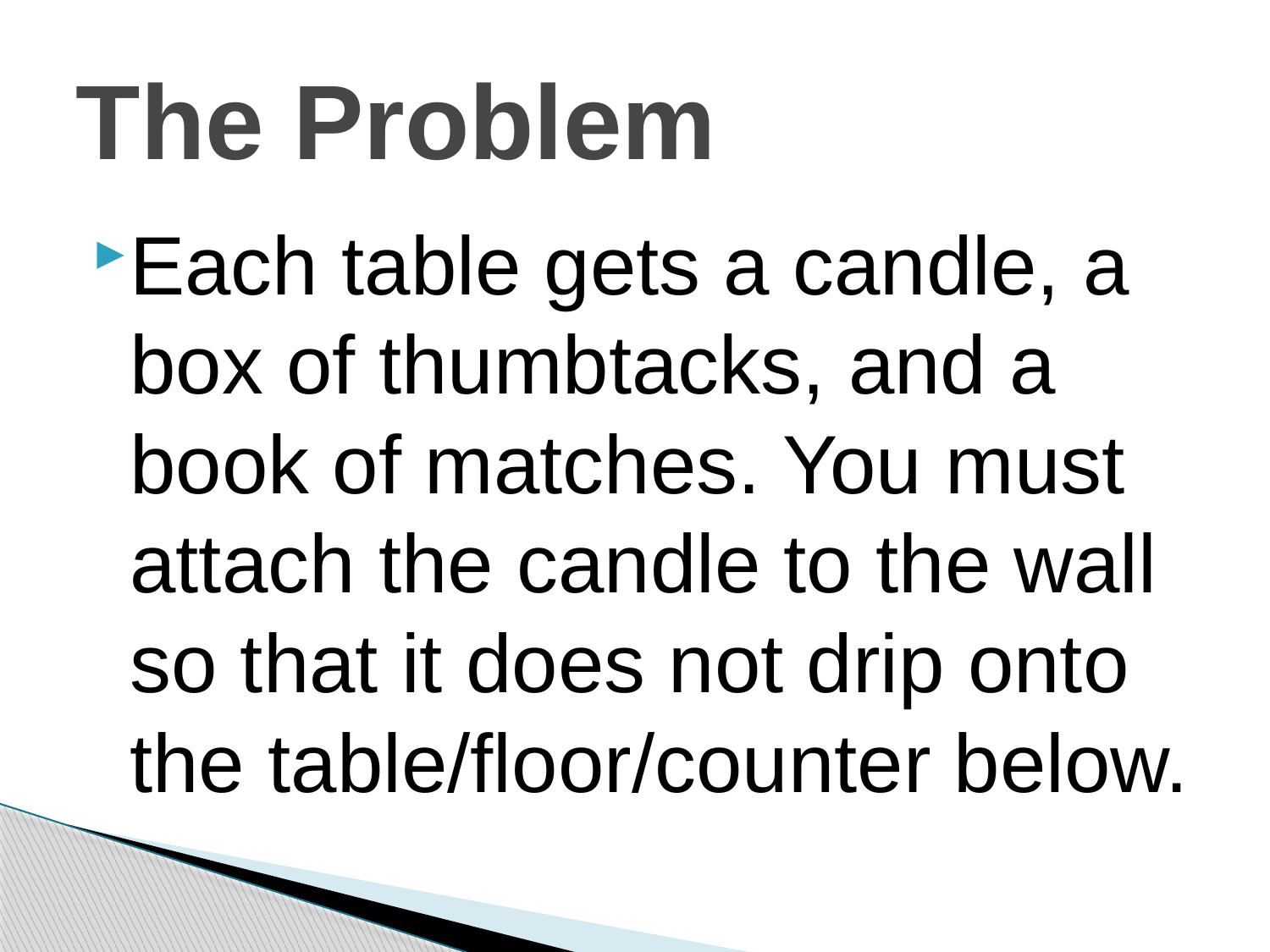

# The Problem
Each table gets a candle, a box of thumbtacks, and a book of matches. You must attach the candle to the wall so that it does not drip onto the table/floor/counter below.